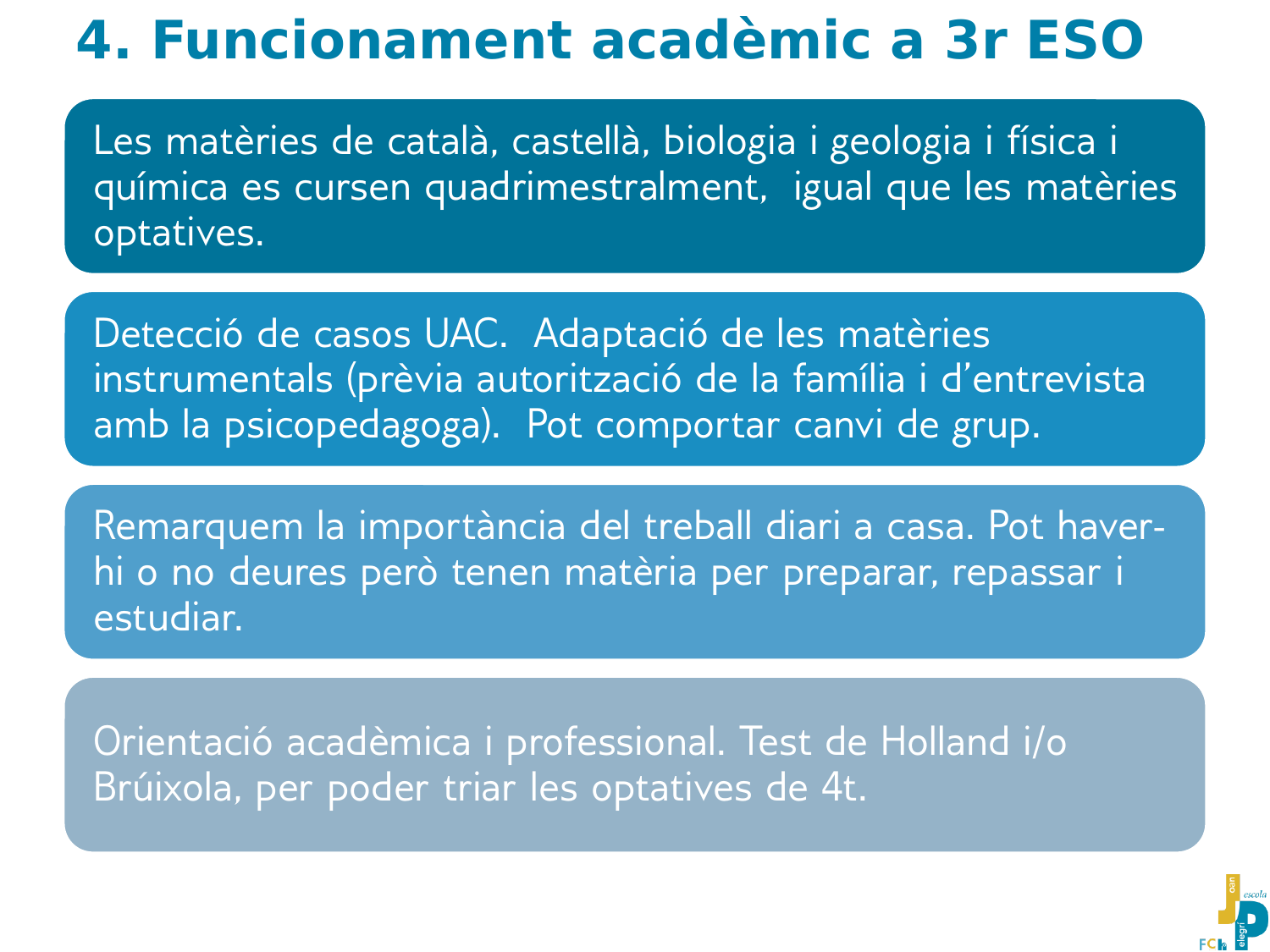

# 4. Funcionament acadèmic a 3r ESO
Les matèries de català, castellà, biologia i geologia i física i química es cursen quadrimestralment,  igual que les matèries optatives.
Detecció de casos UAC.  Adaptació de les matèries instrumentals (prèvia autorització de la família i d’entrevista amb la psicopedagoga).  Pot comportar canvi de grup.
Remarquem la importància del treball diari a casa. Pot haver-hi o no deures però tenen matèria per preparar, repassar i estudiar.
Orientació acadèmica i professional. Test de Holland i/o Brúixola, per poder triar les optatives de 4t.